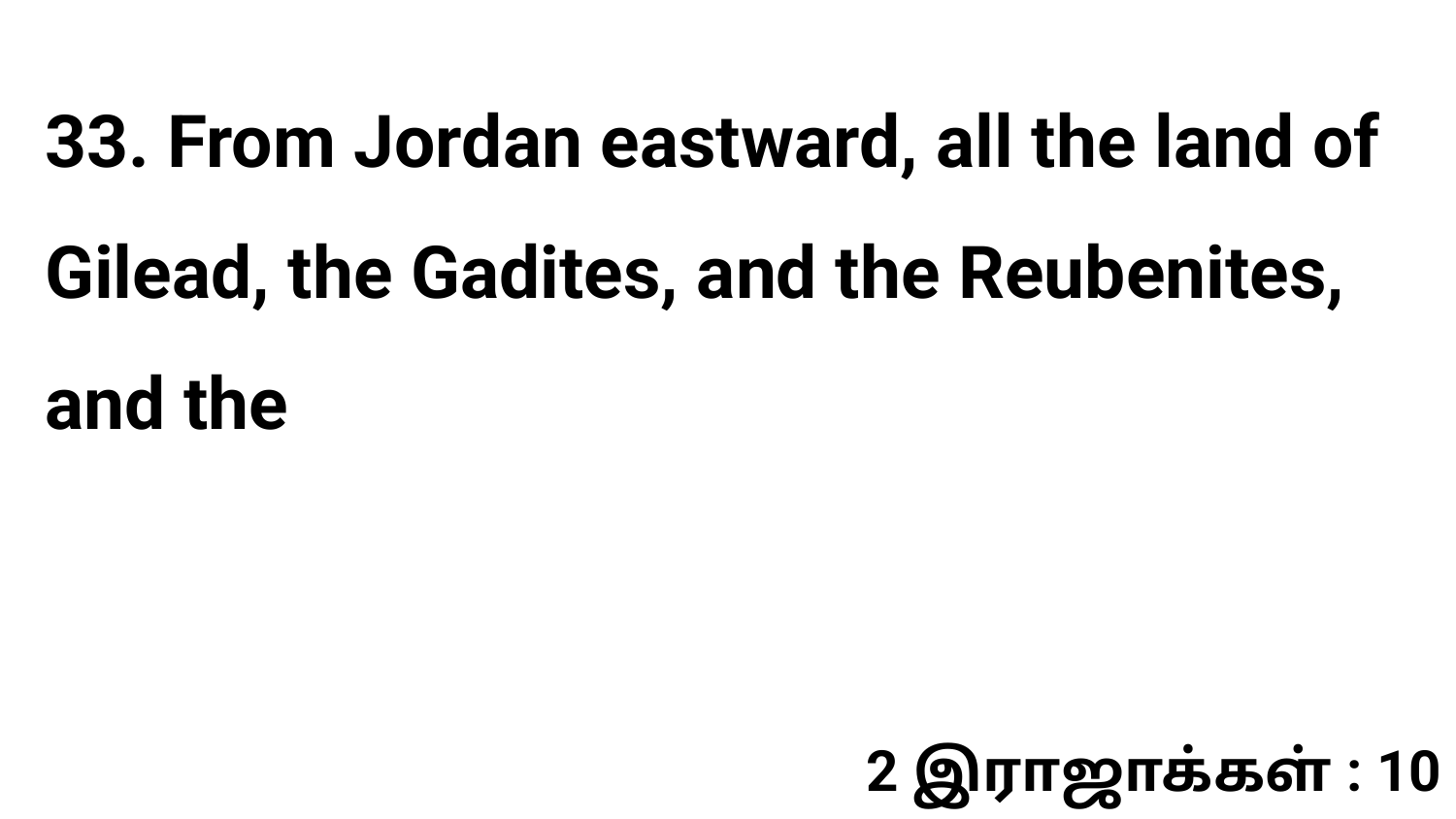

33. From Jordan eastward, all the land of Gilead, the Gadites, and the Reubenites, and the
2 இராஜாக்கள் : 10